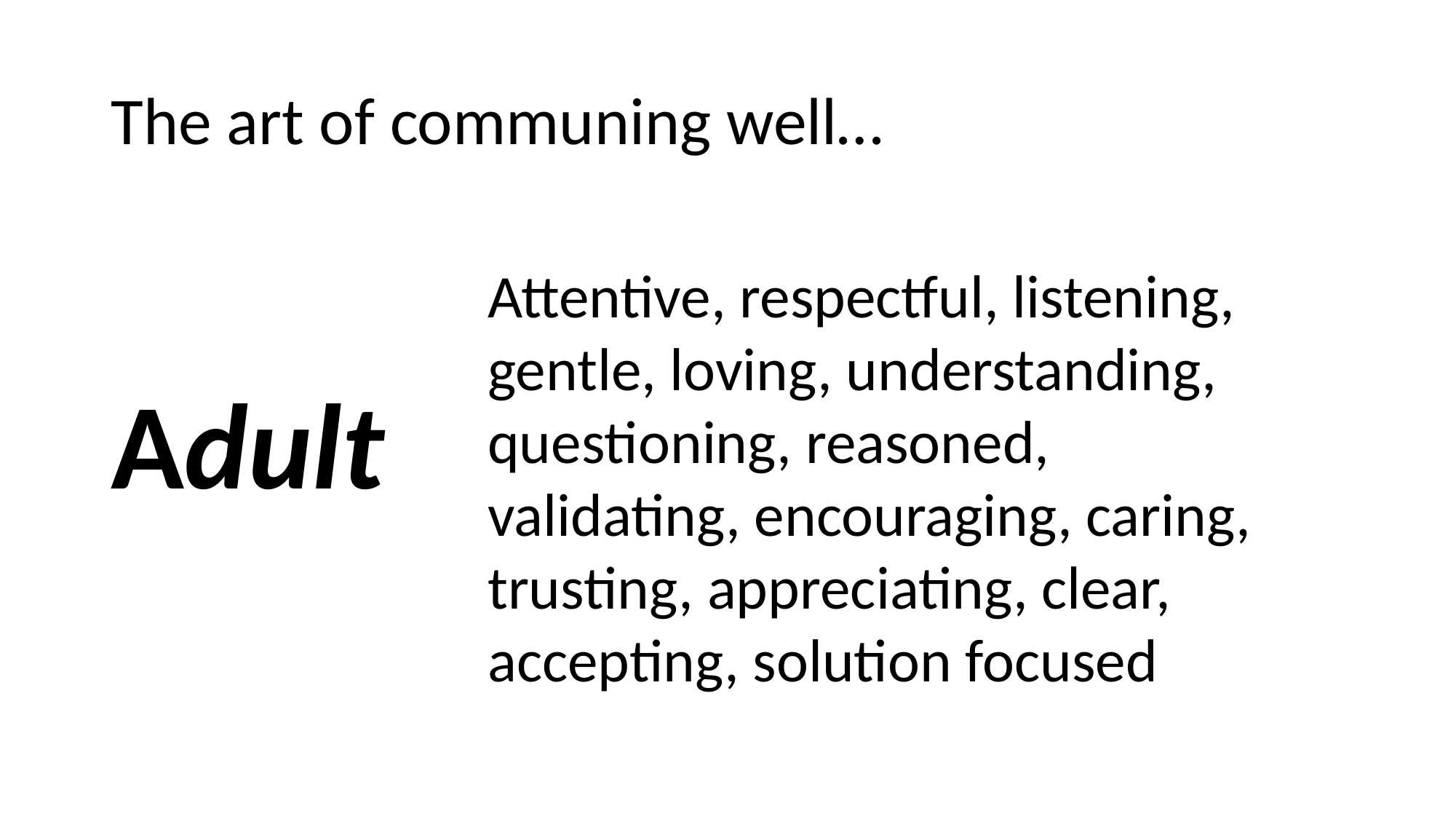

# The art of communing well…

Adult
Attentive, respectful, listening, gentle, loving, understanding, questioning, reasoned, validating, encouraging, caring, trusting, appreciating, clear, accepting, solution focused